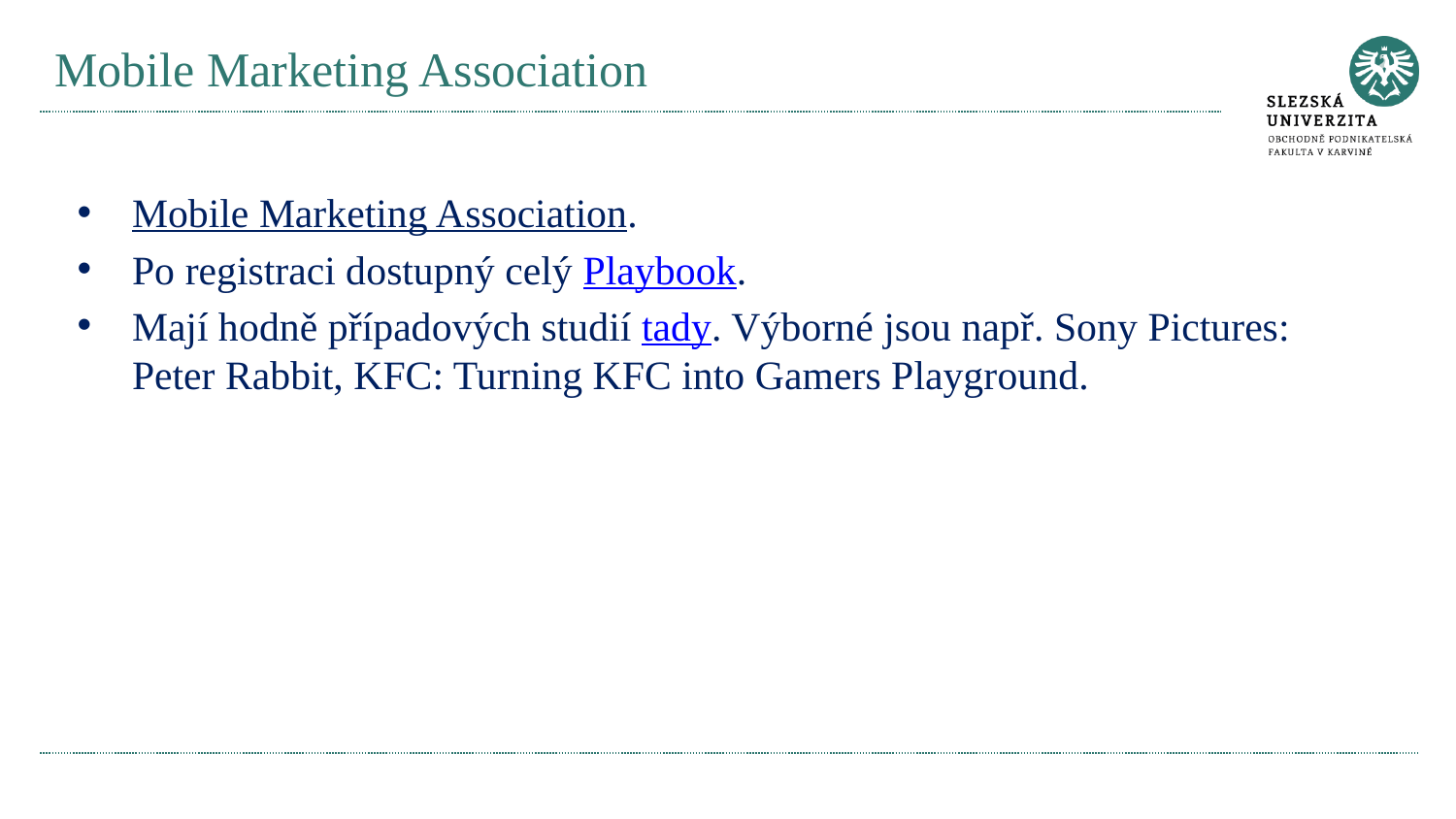

# Mobile Marketing Association
Mobile Marketing Association.
Po registraci dostupný celý Playbook.
Mají hodně případových studií tady. Výborné jsou např. Sony Pictures: Peter Rabbit, KFC: Turning KFC into Gamers Playground.